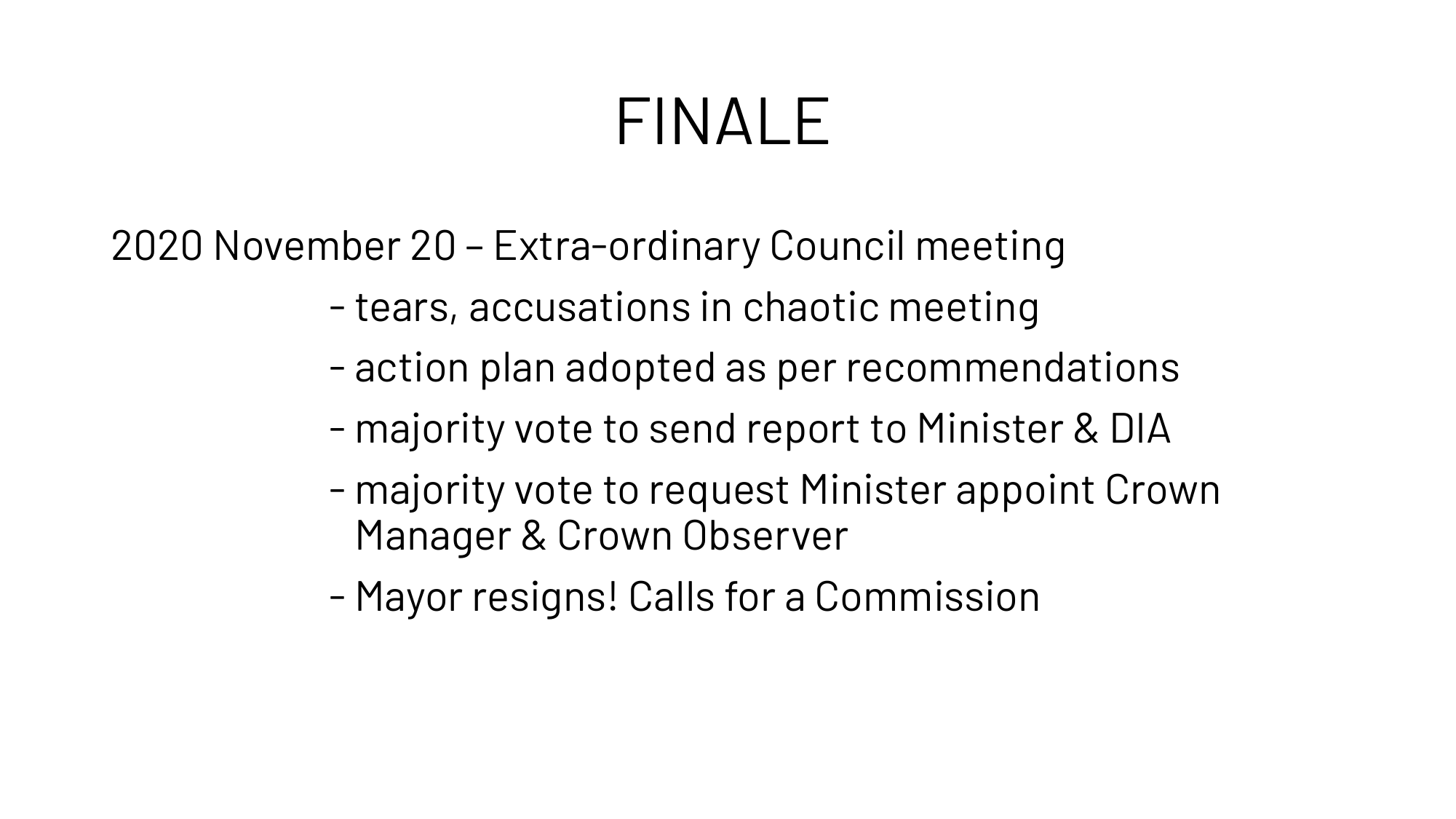

# FINALE
 November 20 – Extra-ordinary Council meeting
		- tears, accusations in chaotic meeting
		- action plan adopted as per recommendations
		- majority vote to send report to Minister & DIA
		- majority vote to request Minister appoint Crown 			   Manager & Crown Observer
		- Mayor resigns! Calls for a Commission